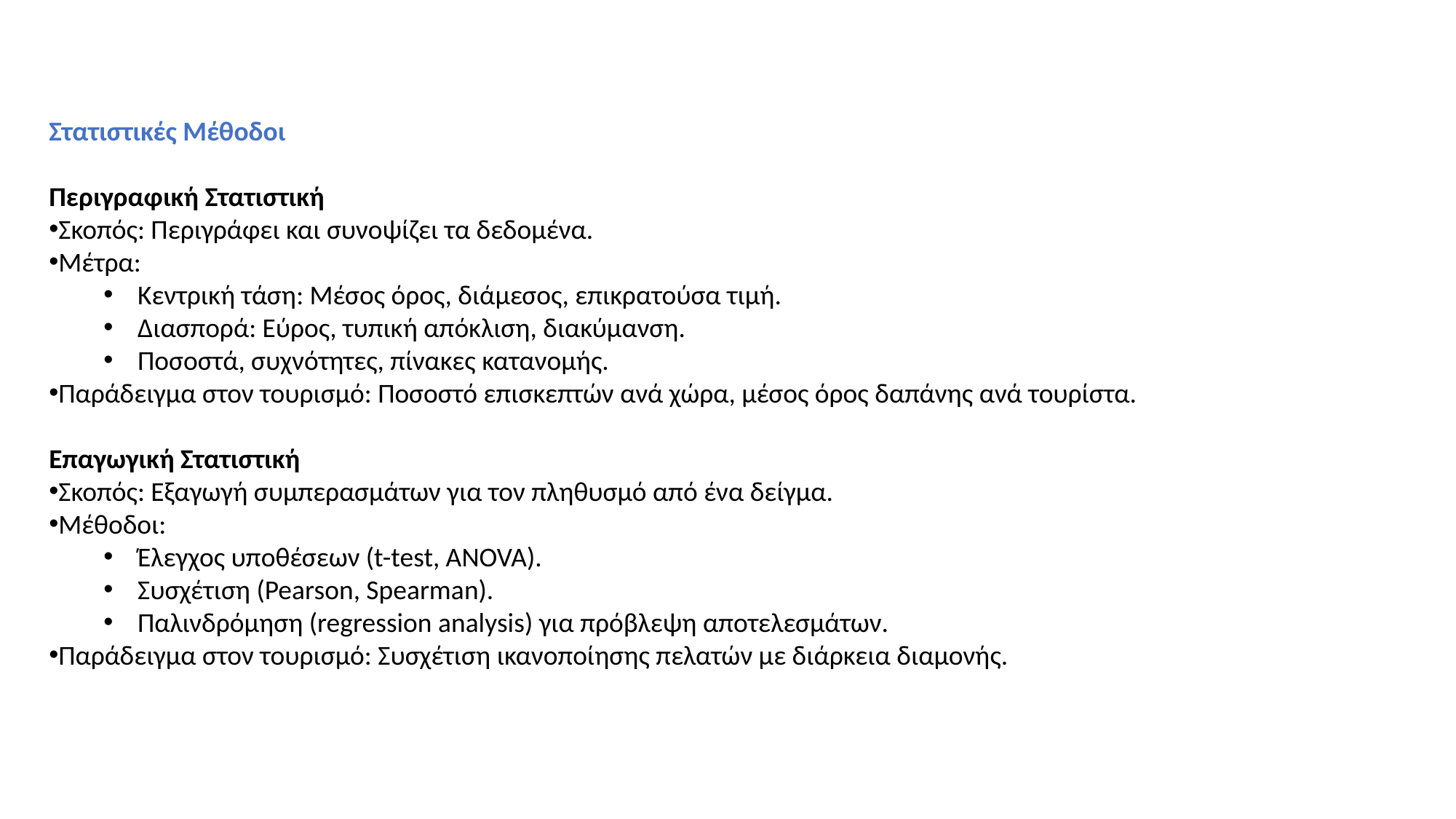

Στατιστικές Μέθοδοι

Περιγραφική Στατιστική
Σκοπός: Περιγράφει και συνοψίζει τα δεδομένα.
Μέτρα:
Κεντρική τάση: Μέσος όρος, διάμεσος, επικρατούσα τιμή.
Διασπορά: Εύρος, τυπική απόκλιση, διακύμανση.
Ποσοστά, συχνότητες, πίνακες κατανομής.
Παράδειγμα στον τουρισμό: Ποσοστό επισκεπτών ανά χώρα, μέσος όρος δαπάνης ανά τουρίστα.

Επαγωγική Στατιστική
Σκοπός: Εξαγωγή συμπερασμάτων για τον πληθυσμό από ένα δείγμα.
Μέθοδοι:
Έλεγχος υποθέσεων (t-test, ANOVA).
Συσχέτιση (Pearson, Spearman).
Παλινδρόμηση (regression analysis) για πρόβλεψη αποτελεσμάτων.
Παράδειγμα στον τουρισμό: Συσχέτιση ικανοποίησης πελατών με διάρκεια διαμονής.